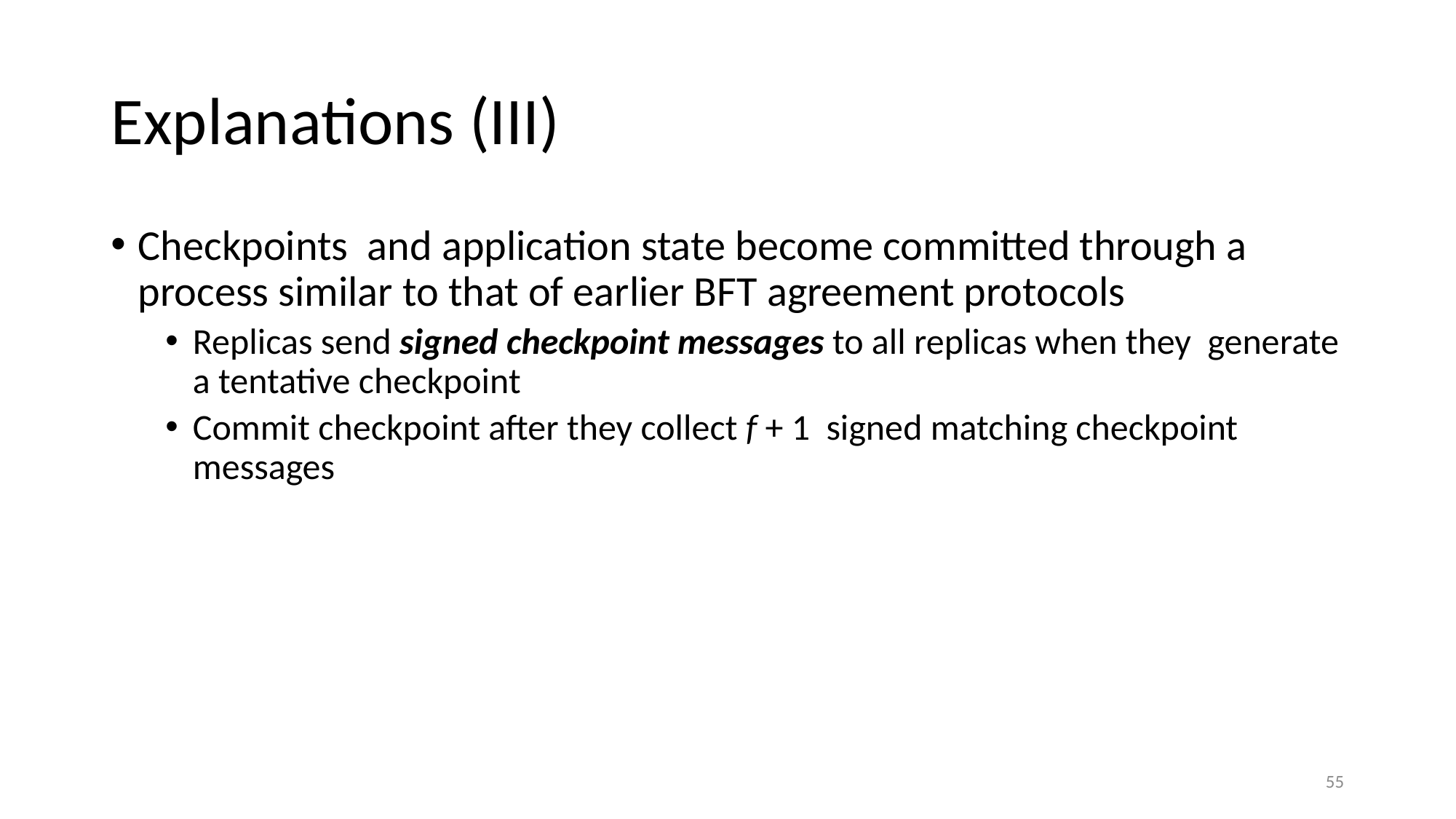

# Explanations (III)
Checkpoints  and application state become committed through a process similar to that of earlier BFT agreement protocols
Replicas send signed checkpoint messages to all replicas when they  generate a tentative checkpoint
Commit checkpoint after they collect f + 1  signed matching checkpoint messages
55